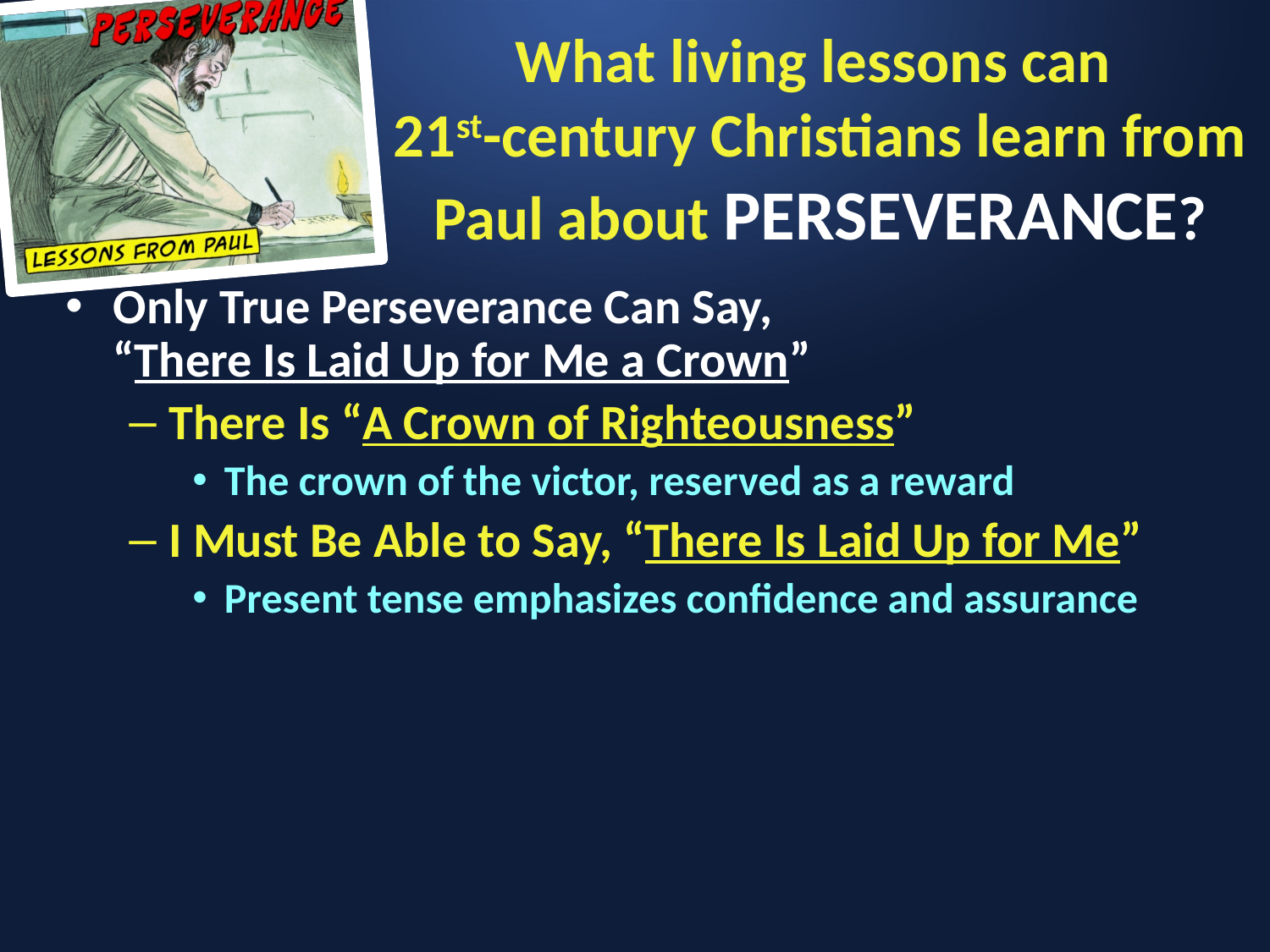

# What living lessons can 21st-century Christians learn from Paul about PERSEVERANCE?
Only True Perseverance Can Say,
“There Is Laid Up for Me a Crown”
There Is “A Crown of Righteousness”
The crown of the victor, reserved as a reward
I Must Be Able to Say, “There Is Laid Up for Me”
Present tense emphasizes confidence and assurance